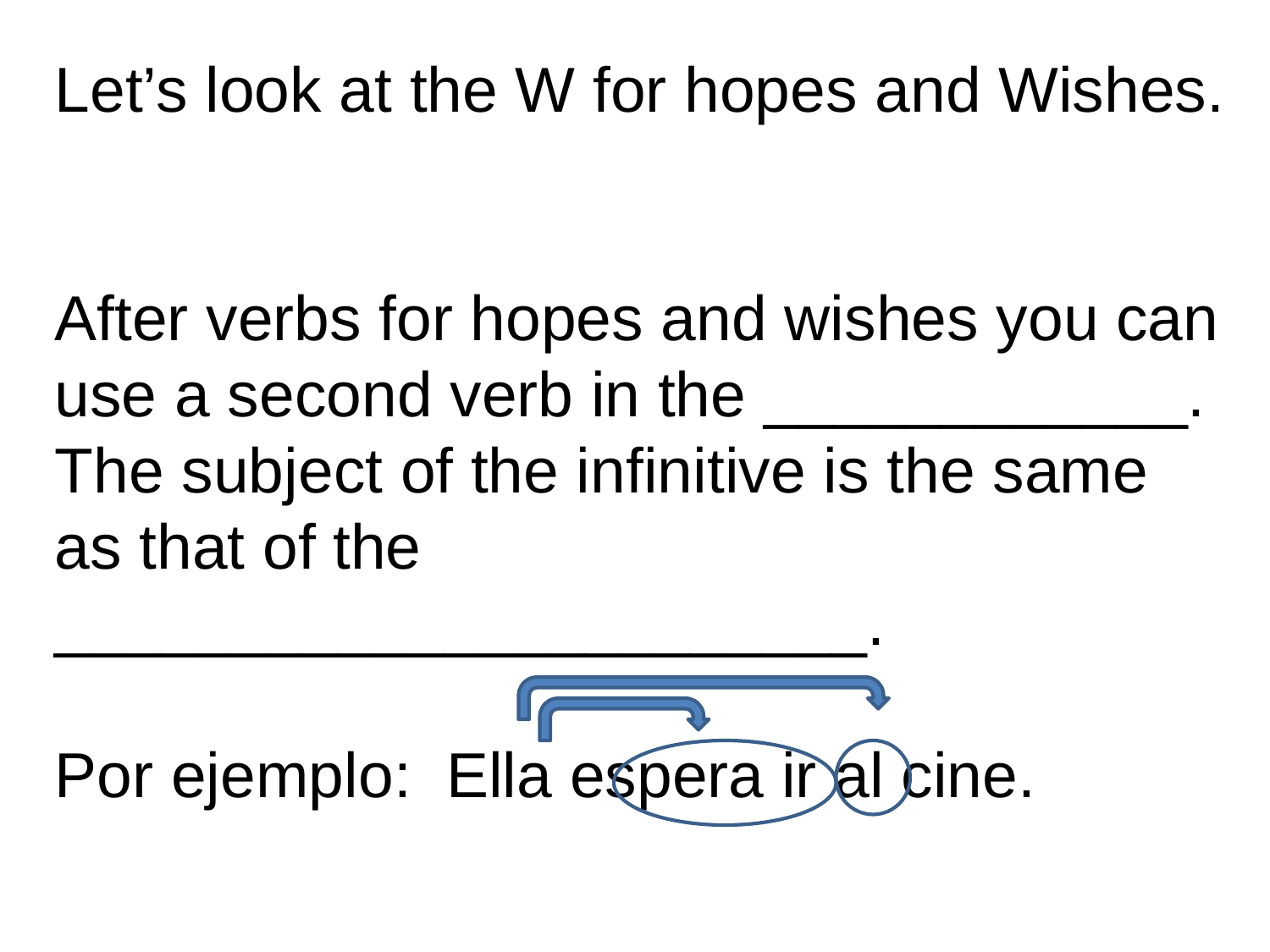

Let’s look at the W for hopes and Wishes.

After verbs for hopes and wishes you can use a second verb in the ____________.  The subject of the infinitive is the same as that of the _______________________.

Por ejemplo:  Ella espera ir al cine.